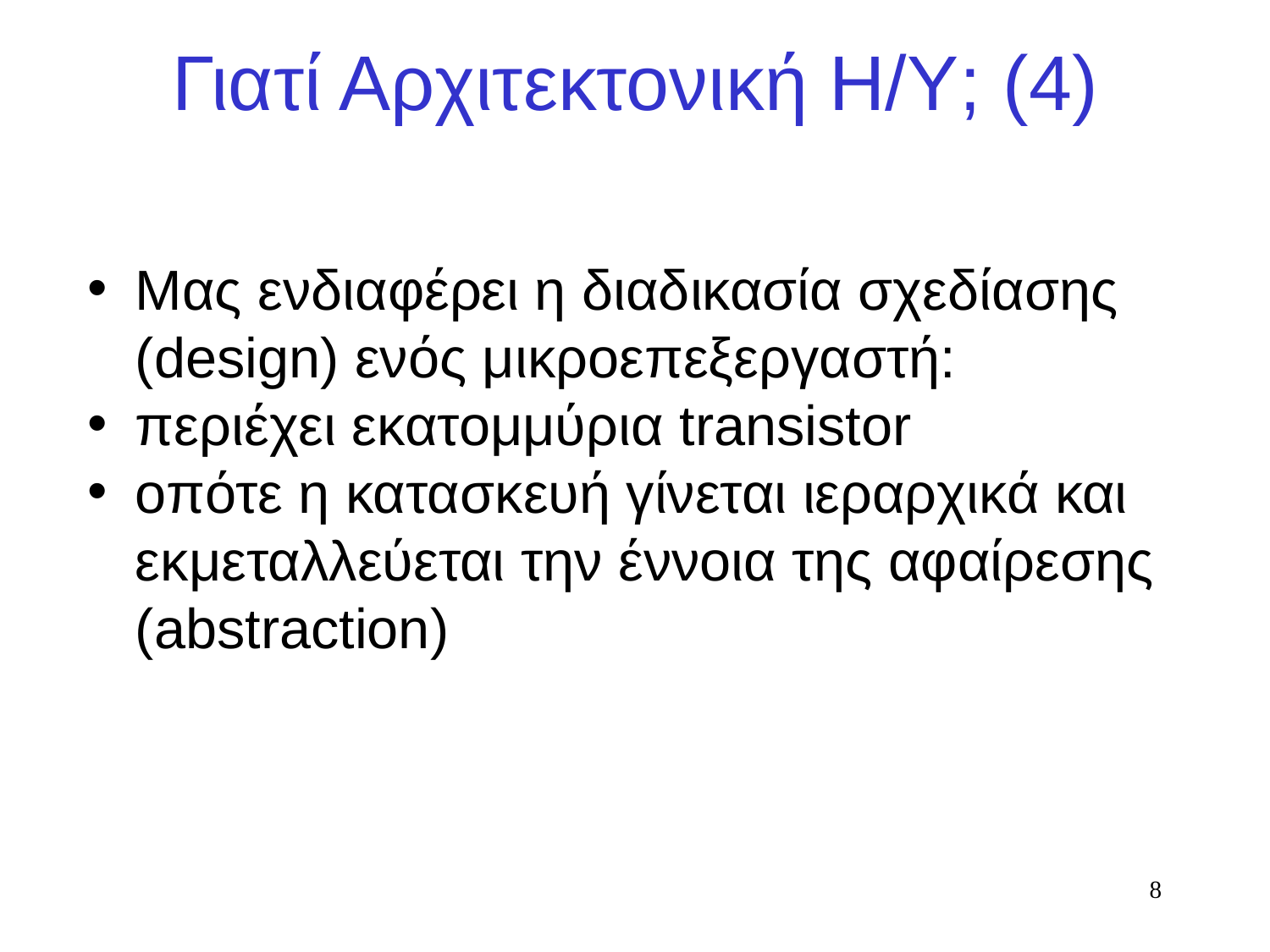

# Γιατί Αρχιτεκτονική Η/Υ; (4)

Μας ενδιαφέρει η διαδικασία σχεδίασης (design) ενός μικροεπεξεργαστή:
περιέχει εκατομμύρια transistor
οπότε η κατασκευή γίνεται ιεραρχικά και εκμεταλλεύεται την έννοια της αφαίρεσης (abstraction)
8